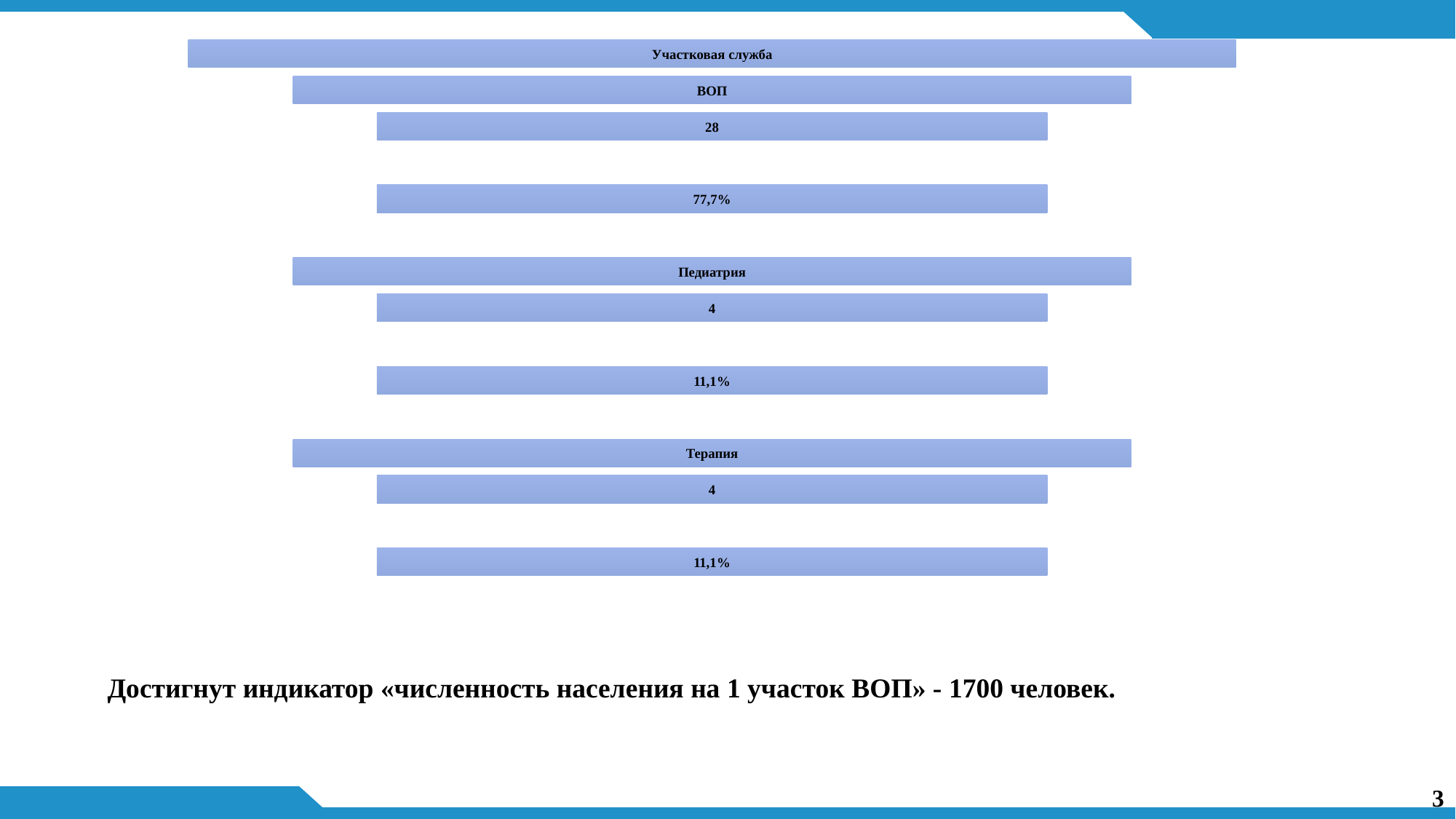

ВОП
28
77,7%
Педиатрия
4
11,1%
Терапия
4
11,1%
Участковая служба
Достигнут индикатор «численность населения на 1 участок ВОП» - 1700 человек.
3